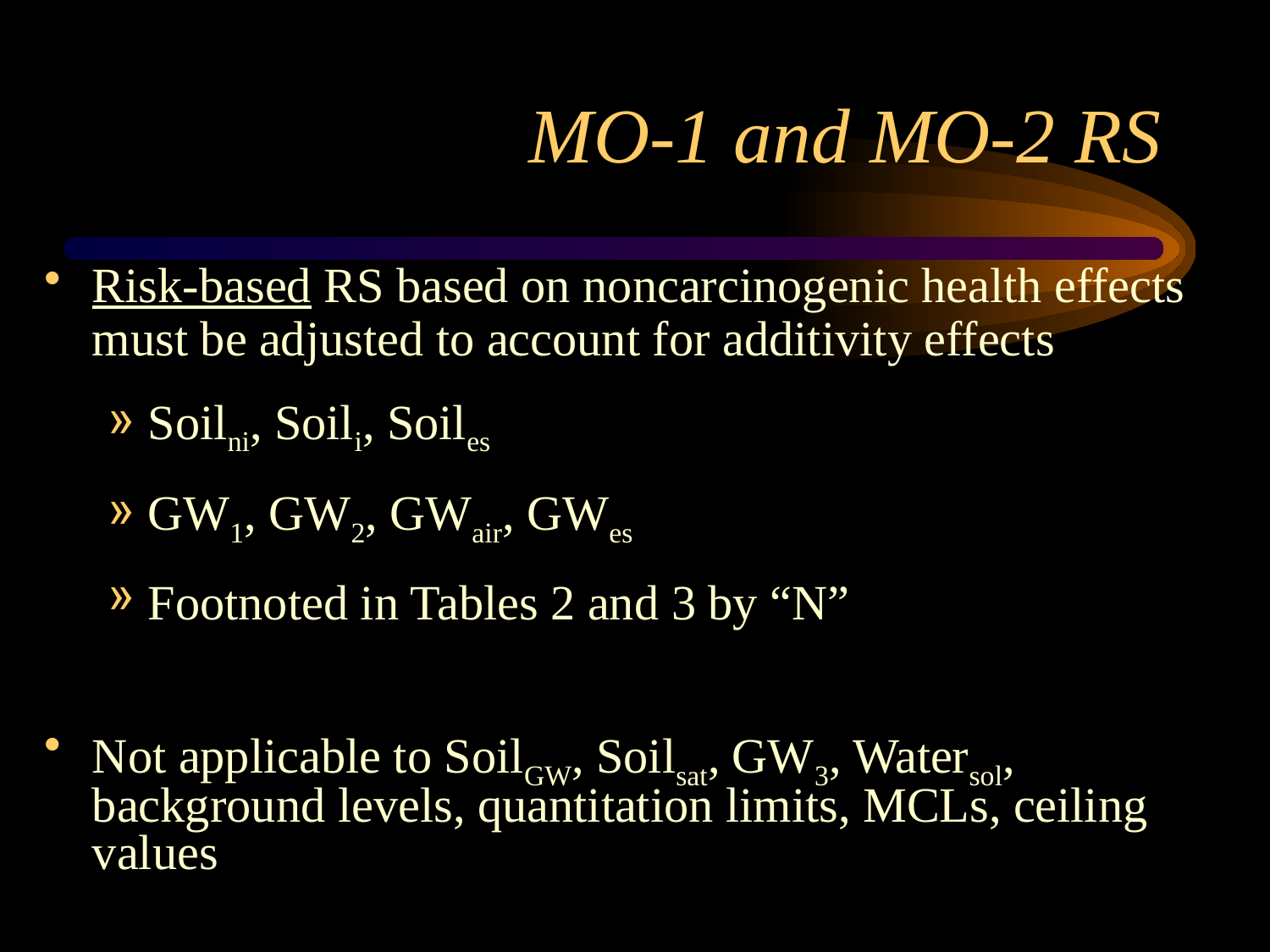

# MO-1 and MO-2 RS
Risk-based RS based on noncarcinogenic health effects must be adjusted to account for additivity effects
Soilni, Soili, Soiles
GW1, GW2, GWair, GWes
Footnoted in Tables 2 and 3 by “N”

Not applicable to SoilGW, Soilsat, GW3, Watersol, background levels, quantitation limits, MCLs, ceiling values